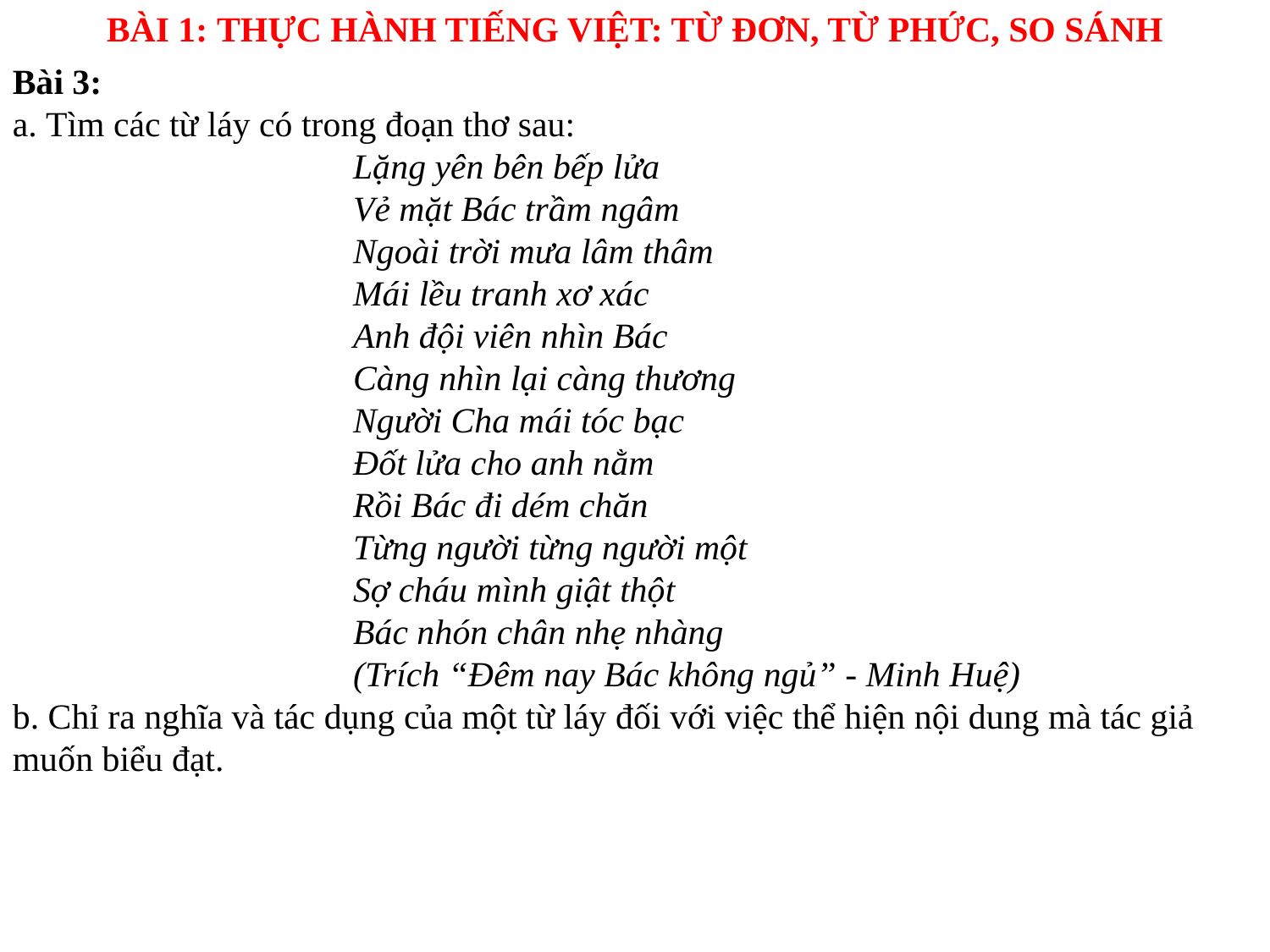

BÀI 1: THỰC HÀNH TIẾNG VIỆT: TỪ ĐƠN, TỪ PHỨC, SO SÁNH

Bài 3:
a. Tìm các từ láy có trong đoạn thơ sau:
Lặng yên bên bếp lửa
Vẻ mặt Bác trầm ngâm
Ngoài trời mưa lâm thâm
Mái lều tranh xơ xác
Anh đội viên nhìn Bác
Càng nhìn lại càng thương
Người Cha mái tóc bạc
Đốt lửa cho anh nằm
Rồi Bác đi dém chăn
Từng người từng người một
Sợ cháu mình giật thột
Bác nhón chân nhẹ nhàng
(Trích “Đêm nay Bác không ngủ” - Minh Huệ)
b. Chỉ ra nghĩa và tác dụng của một từ láy đối với việc thể hiện nội dung mà tác giả muốn biểu đạt.